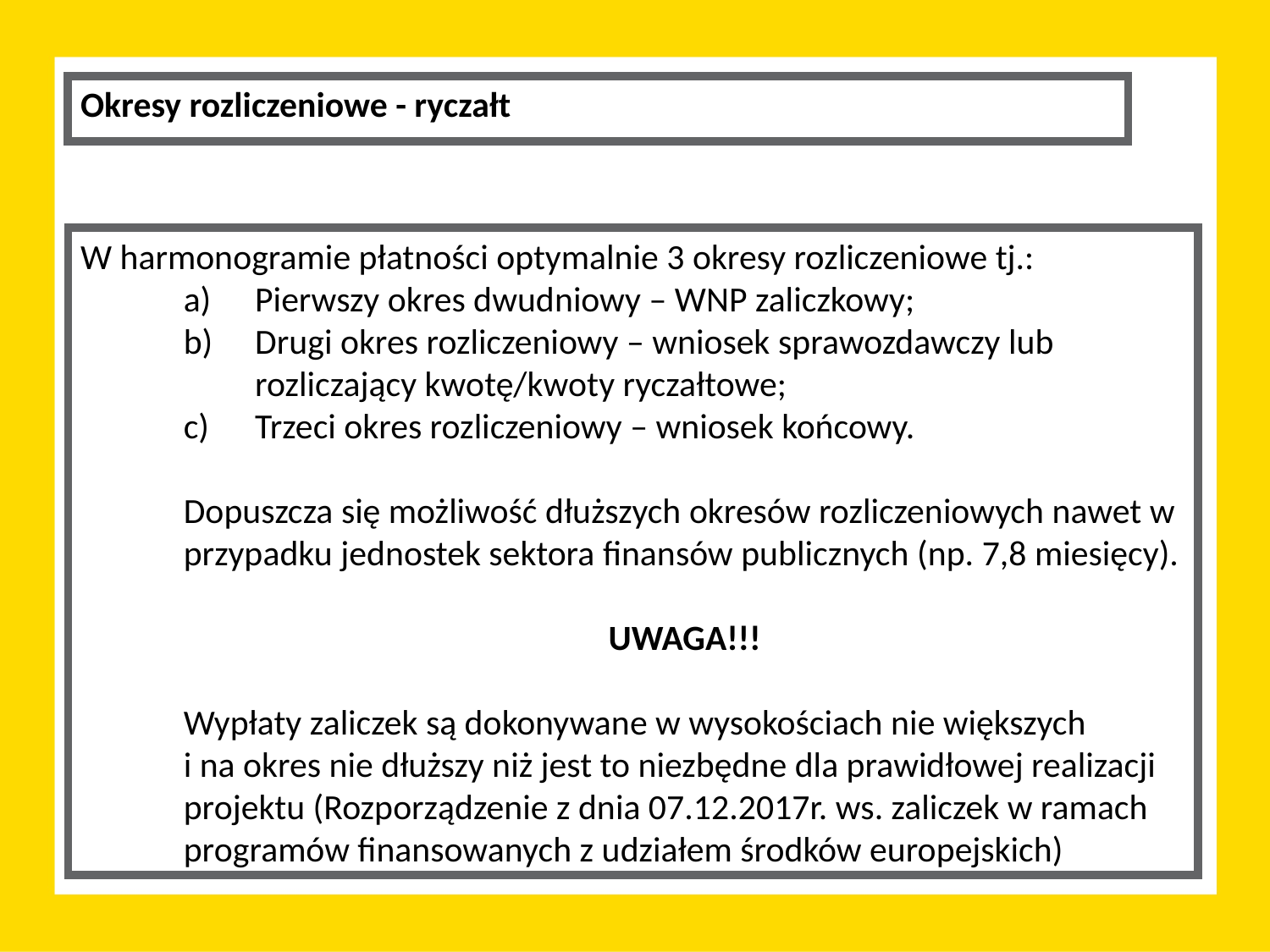

Okresy rozliczeniowe - ryczałt

W harmonogramie płatności optymalnie 3 okresy rozliczeniowe tj.:
Pierwszy okres dwudniowy – WNP zaliczkowy;
Drugi okres rozliczeniowy – wniosek sprawozdawczy lub rozliczający kwotę/kwoty ryczałtowe;
Trzeci okres rozliczeniowy – wniosek końcowy.

Dopuszcza się możliwość dłuższych okresów rozliczeniowych nawet w przypadku jednostek sektora finansów publicznych (np. 7,8 miesięcy).

UWAGA!!!

Wypłaty zaliczek są dokonywane w wysokościach nie większych
i na okres nie dłuższy niż jest to niezbędne dla prawidłowej realizacji projektu (Rozporządzenie z dnia 07.12.2017r. ws. zaliczek w ramach programów finansowanych z udziałem środków europejskich)